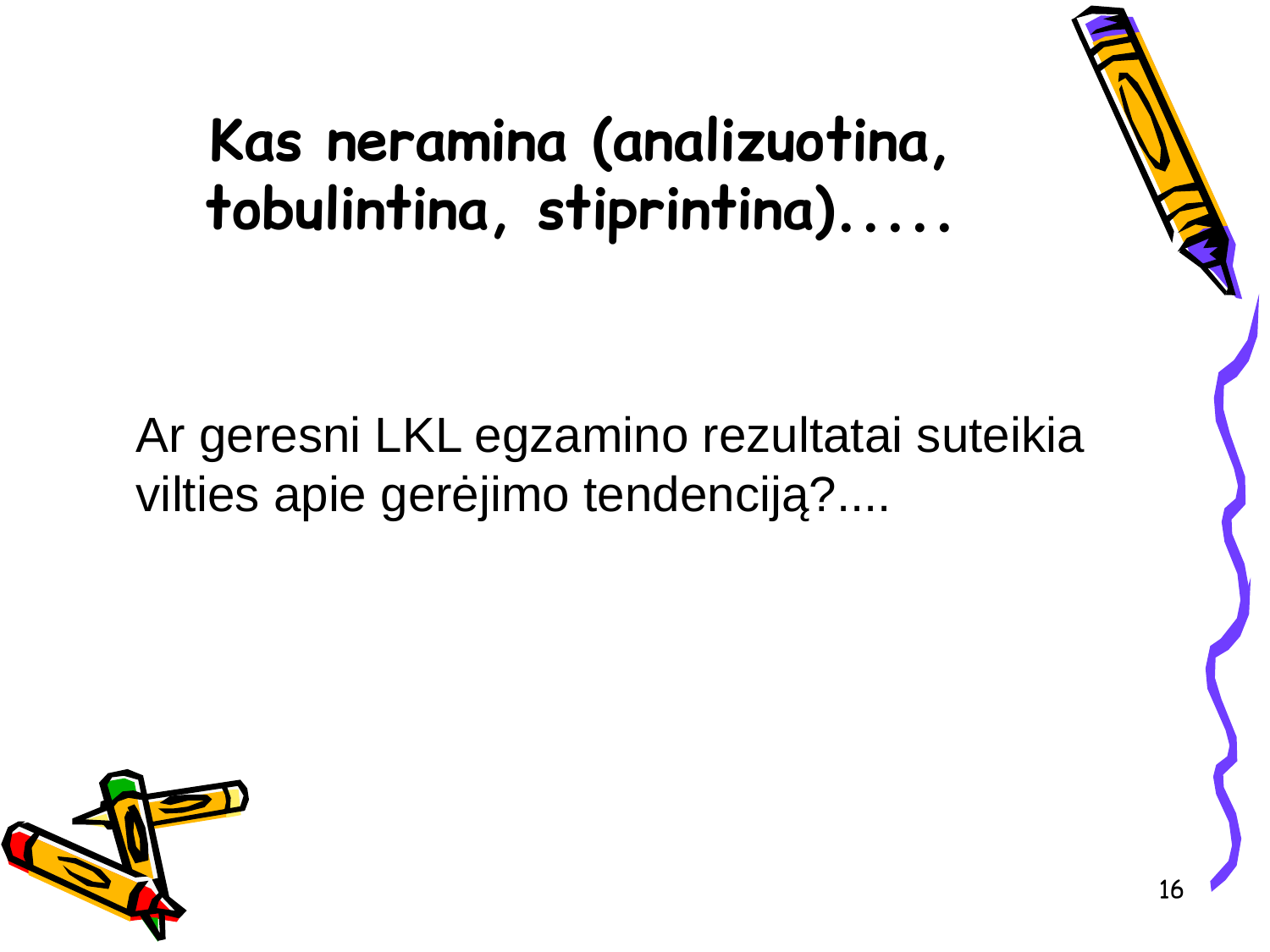

# Kas neramina (analizuotina, tobulintina, stiprintina).....
Ar geresni LKL egzamino rezultatai suteikia vilties apie gerėjimo tendenciją?....
16